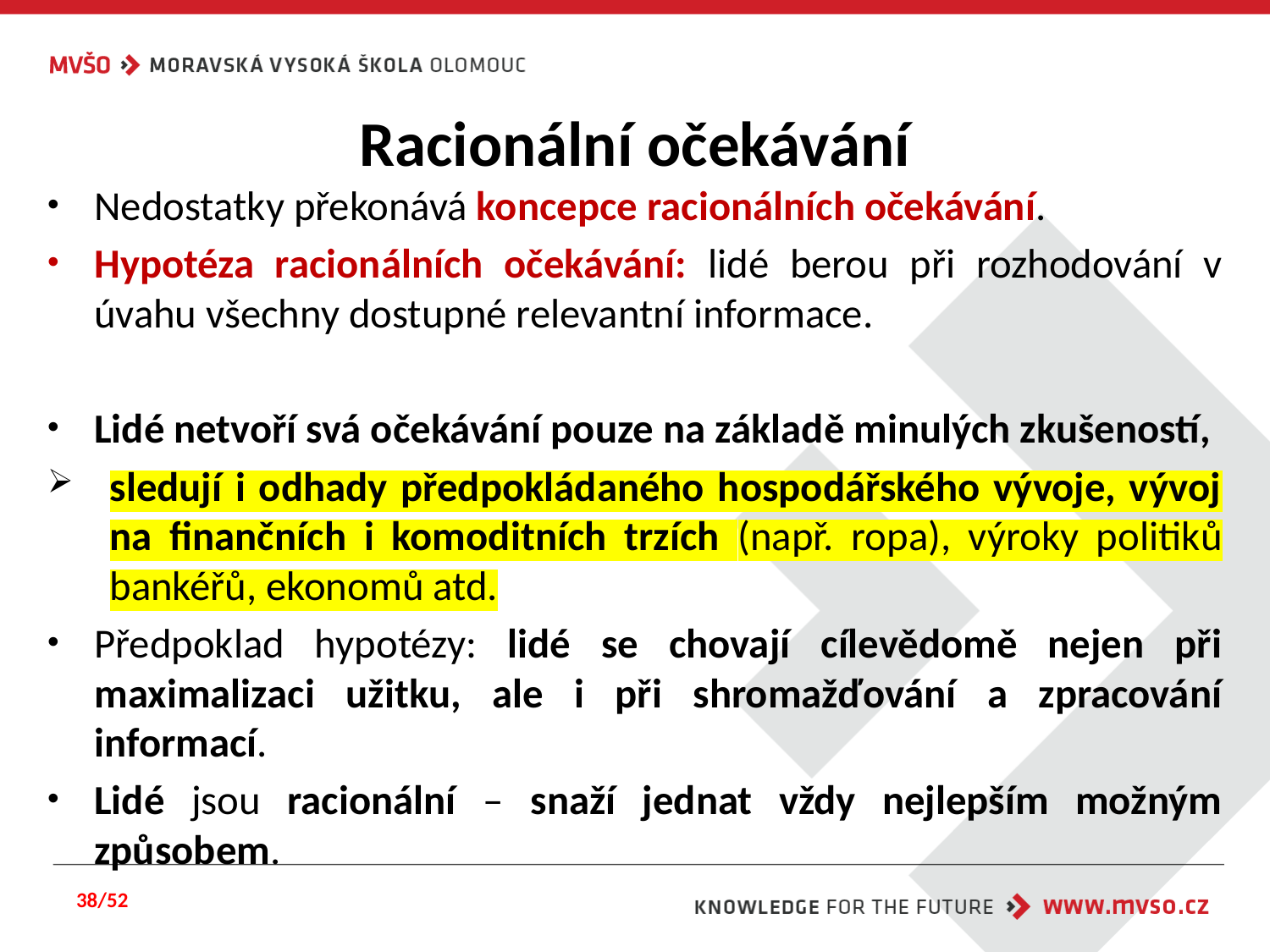

# Racionální očekávání
Nedostatky překonává koncepce racionálních očekávání.
Hypotéza racionálních očekávání: lidé berou při rozhodování v úvahu všechny dostupné relevantní informace.

Lidé netvoří svá očekávání pouze na základě minulých zkušeností,
sledují i odhady předpokládaného hospodářského vývoje, vývoj na finančních i komoditních trzích (např. ropa), výroky politiků bankéřů, ekonomů atd.
Předpoklad hypotézy: lidé se chovají cílevědomě nejen při maximalizaci užitku, ale i při shromažďování a zpracování informací.
Lidé jsou racionální – snaží jednat vždy nejlepším možným způsobem.

38/52